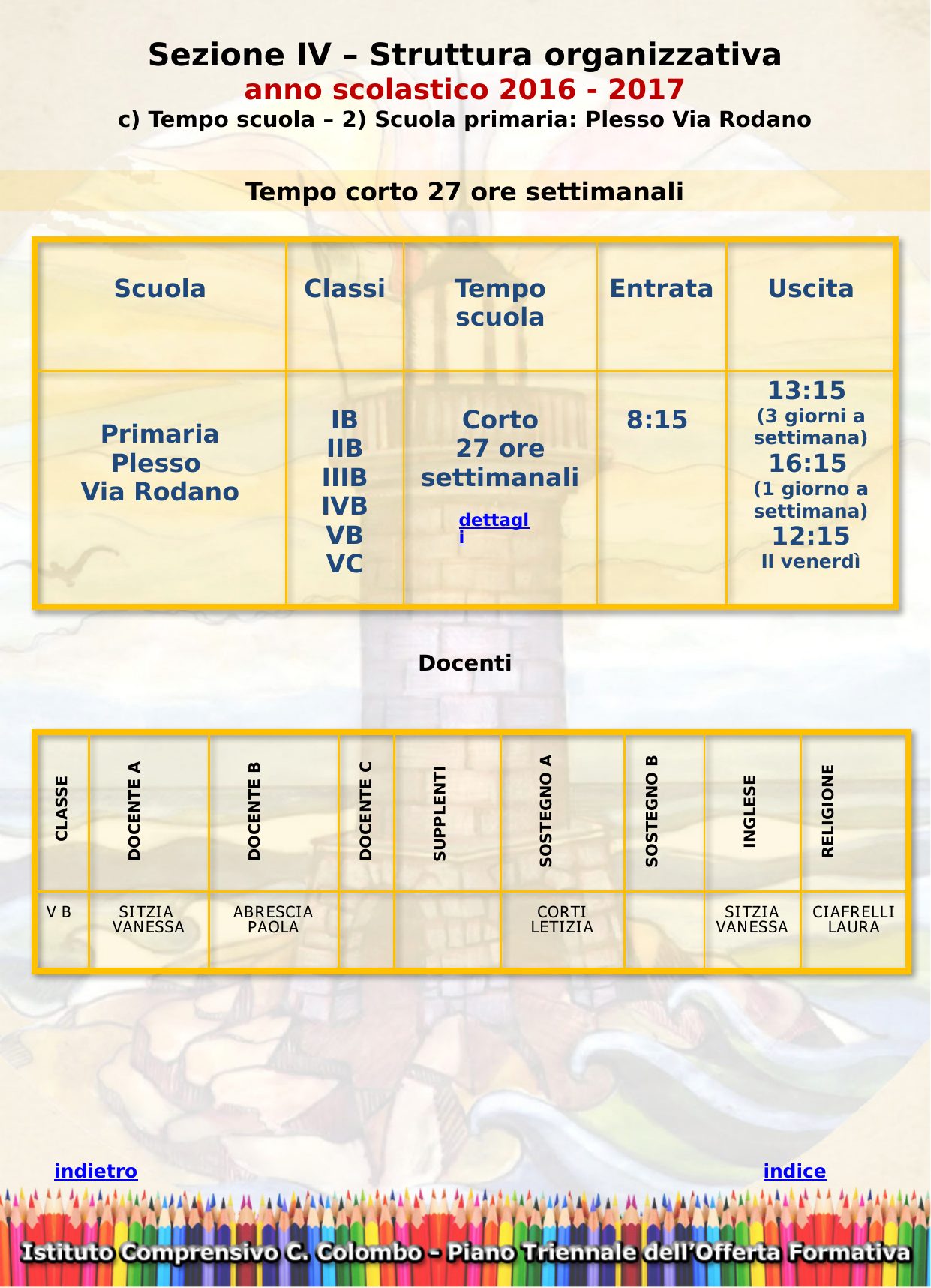

Sezione IV – Struttura organizzativa
anno scolastico 2016 - 2017
c) Tempo scuola – 2) Scuola primaria: Plesso Via Rodano
Tempo corto 27 ore settimanali
| Scuola | Classi | Tempo scuola | Entrata | Uscita |
| --- | --- | --- | --- | --- |
| Primaria Plesso Via Rodano | IB IIB IIIB IVB VB VC | Corto 27 ore settimanali | 8:15 | 13:15 (3 giorni a settimana) 16:15 (1 giorno a settimana) 12:15 Il venerdì |
dettagli
Docenti
| CLASSE | DOCENTE A | DOCENTE B | DOCENTE C | SUPPLENTI | SOSTEGNO A | SOSTEGNO B | INGLESE | RELIGIONE |
| --- | --- | --- | --- | --- | --- | --- | --- | --- |
| V B | SITZIA VANESSA | ABRESCIA PAOLA |  |  | CORTI LETIZIA |  | SITZIA VANESSA | CIAFRELLI LAURA |
indice
indietro